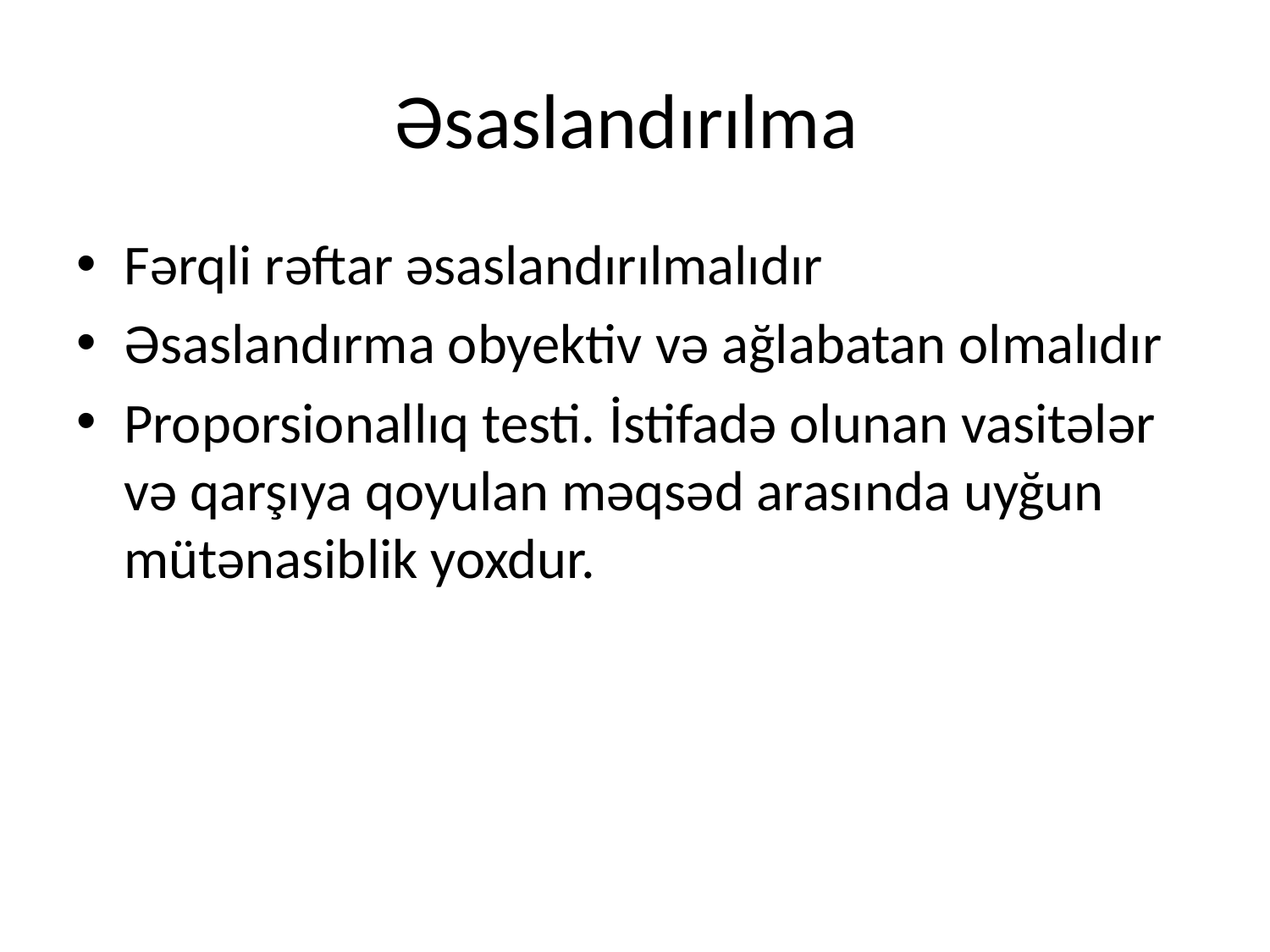

# Əsaslandırılma
Fərqli rəftar əsaslandırılmalıdır
Əsaslandırma obyektiv və ağlabatan olmalıdır
Proporsionallıq testi. İstifadə olunan vasitələr və qarşıya qoyulan məqsəd arasında uyğun mütənasiblik yoxdur.